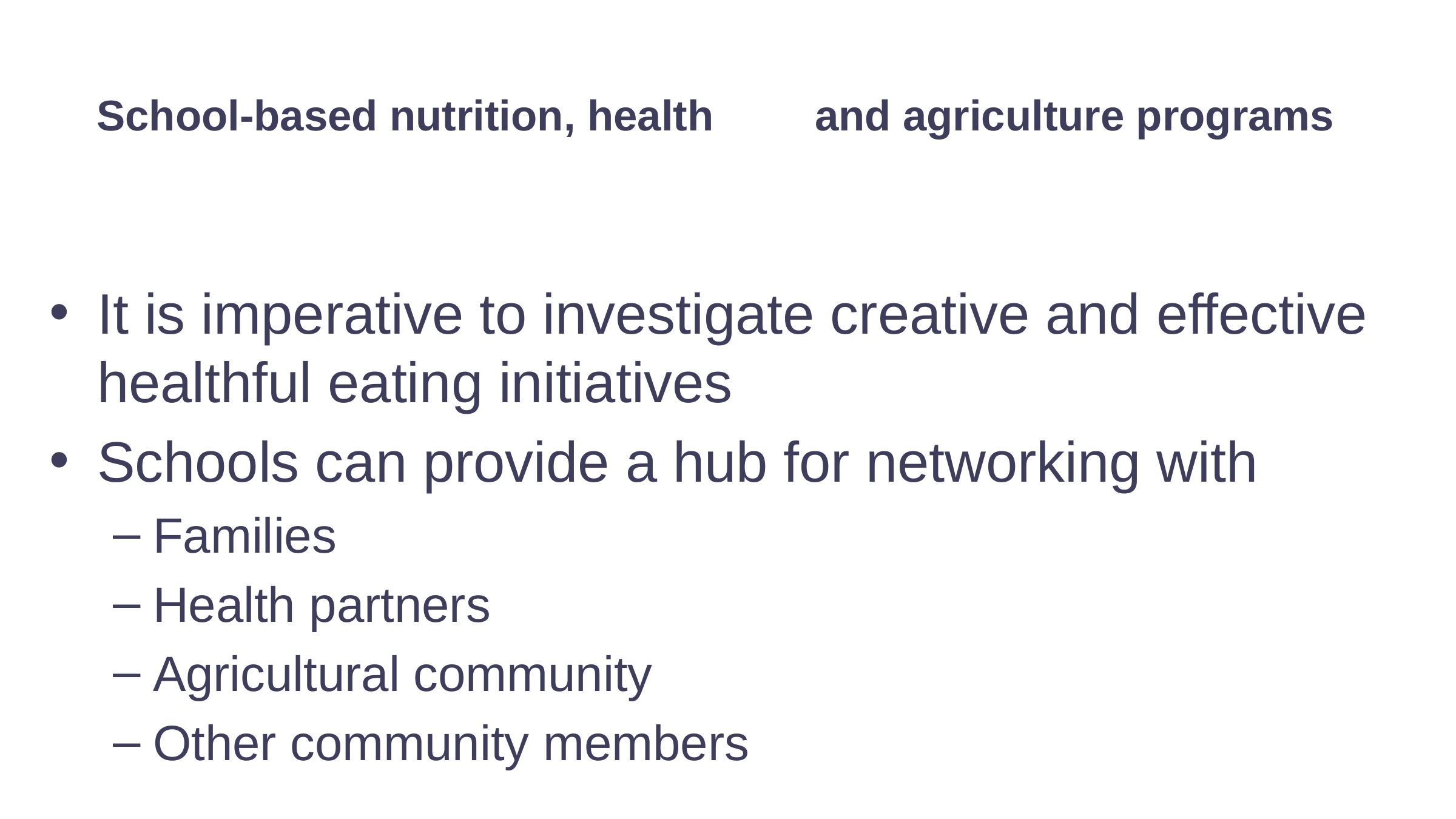

# School-based nutrition, health and and agriculture programs

It is imperative to investigate creative and effective healthful eating initiatives
Schools can provide a hub for networking with
Families
Health partners
Agricultural community
Other community members